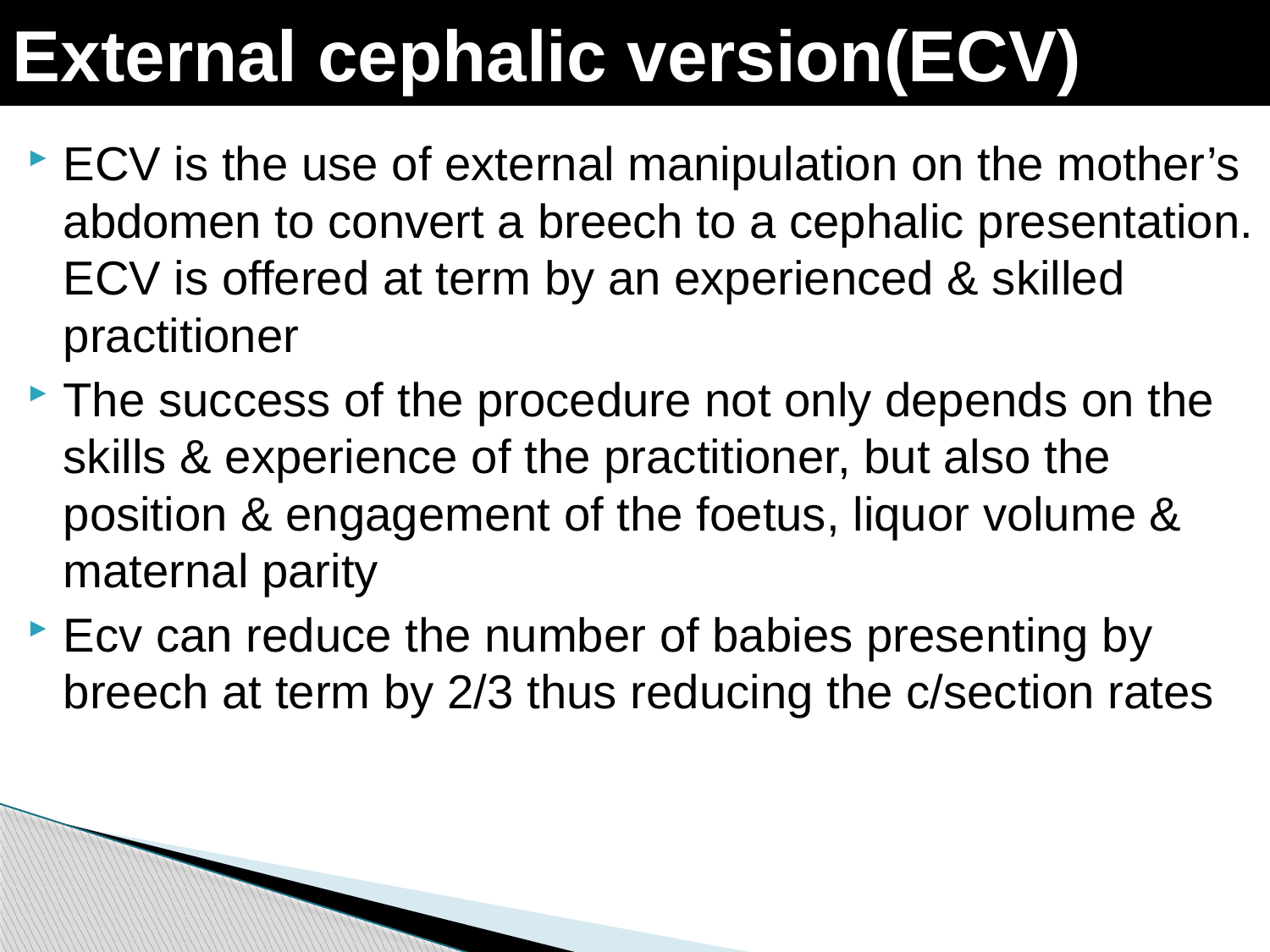

# External cephalic version(ECV)
ECV is the use of external manipulation on the mother’s abdomen to convert a breech to a cephalic presentation. ECV is offered at term by an experienced & skilled practitioner
The success of the procedure not only depends on the skills & experience of the practitioner, but also the position & engagement of the foetus, liquor volume & maternal parity
Ecv can reduce the number of babies presenting by breech at term by 2/3 thus reducing the c/section rates